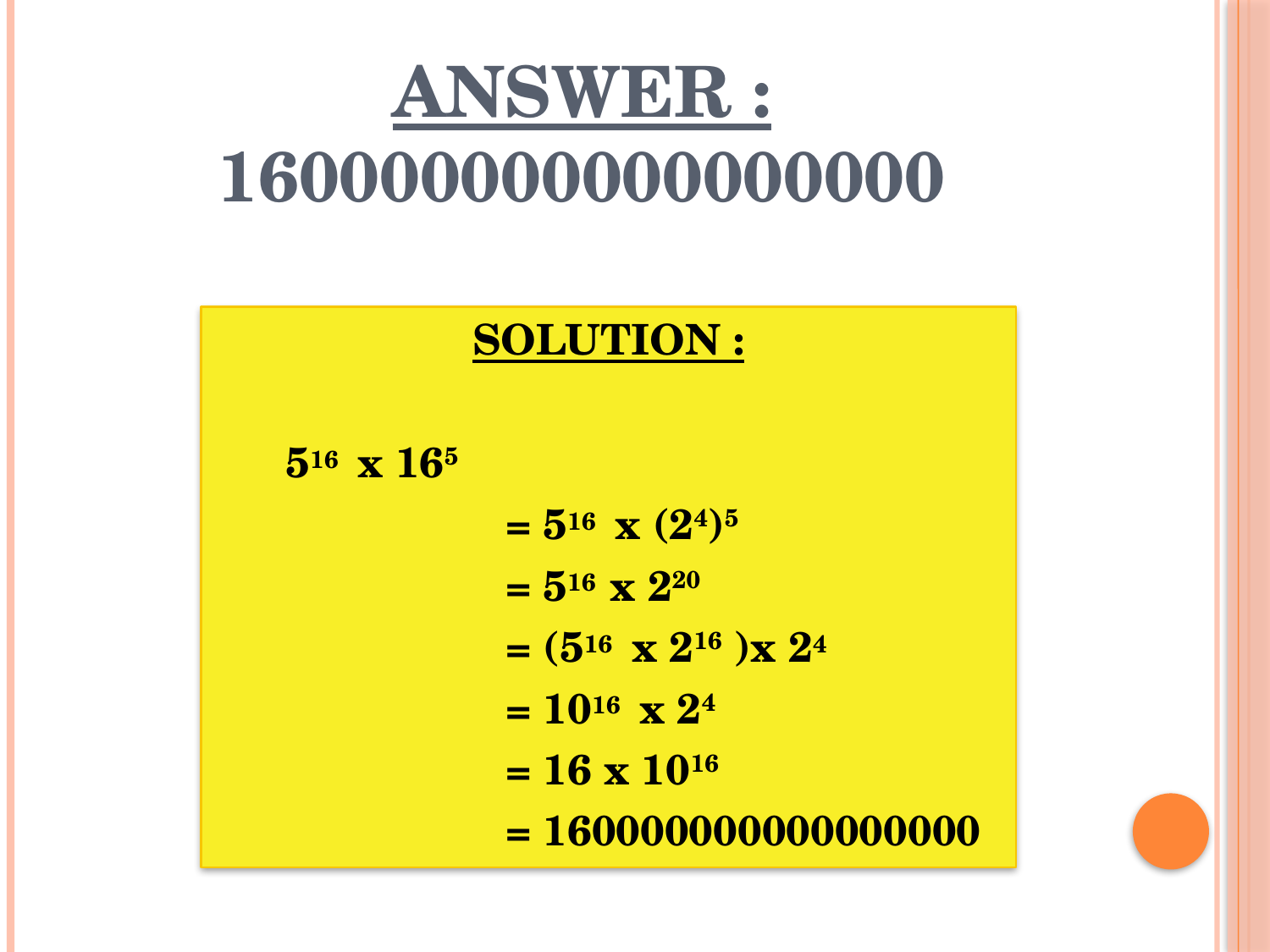

# ANSWER : 160000000000000000
SOLUTION :

      516  x 165
			= 516  x (24)5
			= 516  x 220
			= (516  x 216 )x 24
			= 1016  x 24
			= 16 x 1016
			= 160000000000000000